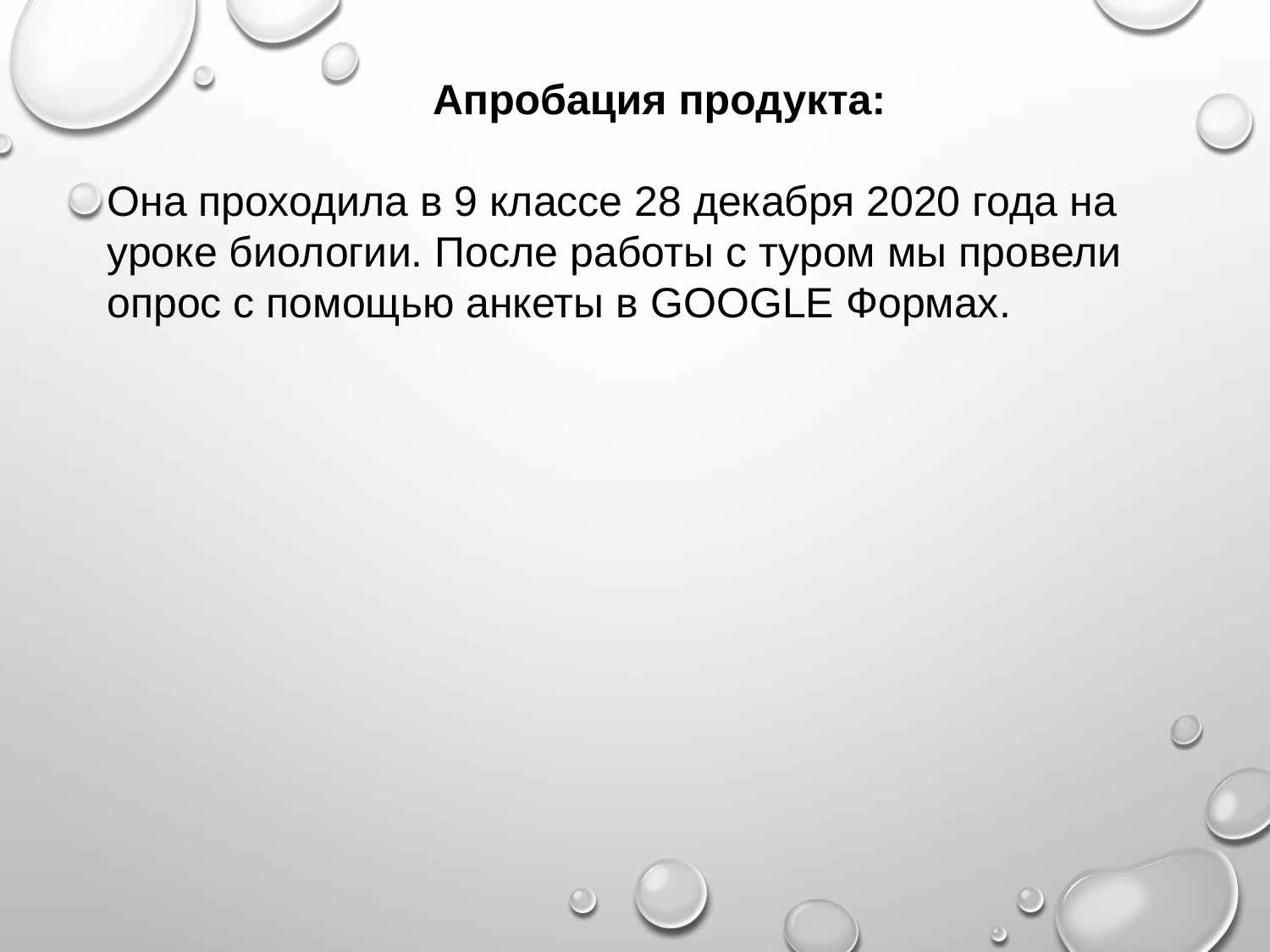

Апробация продукта:

Она проходила в 9 классе 28 декабря 2020 года на уроке биологии. После работы с туром мы провели опрос с помощью анкеты в GOOGLE Формах.